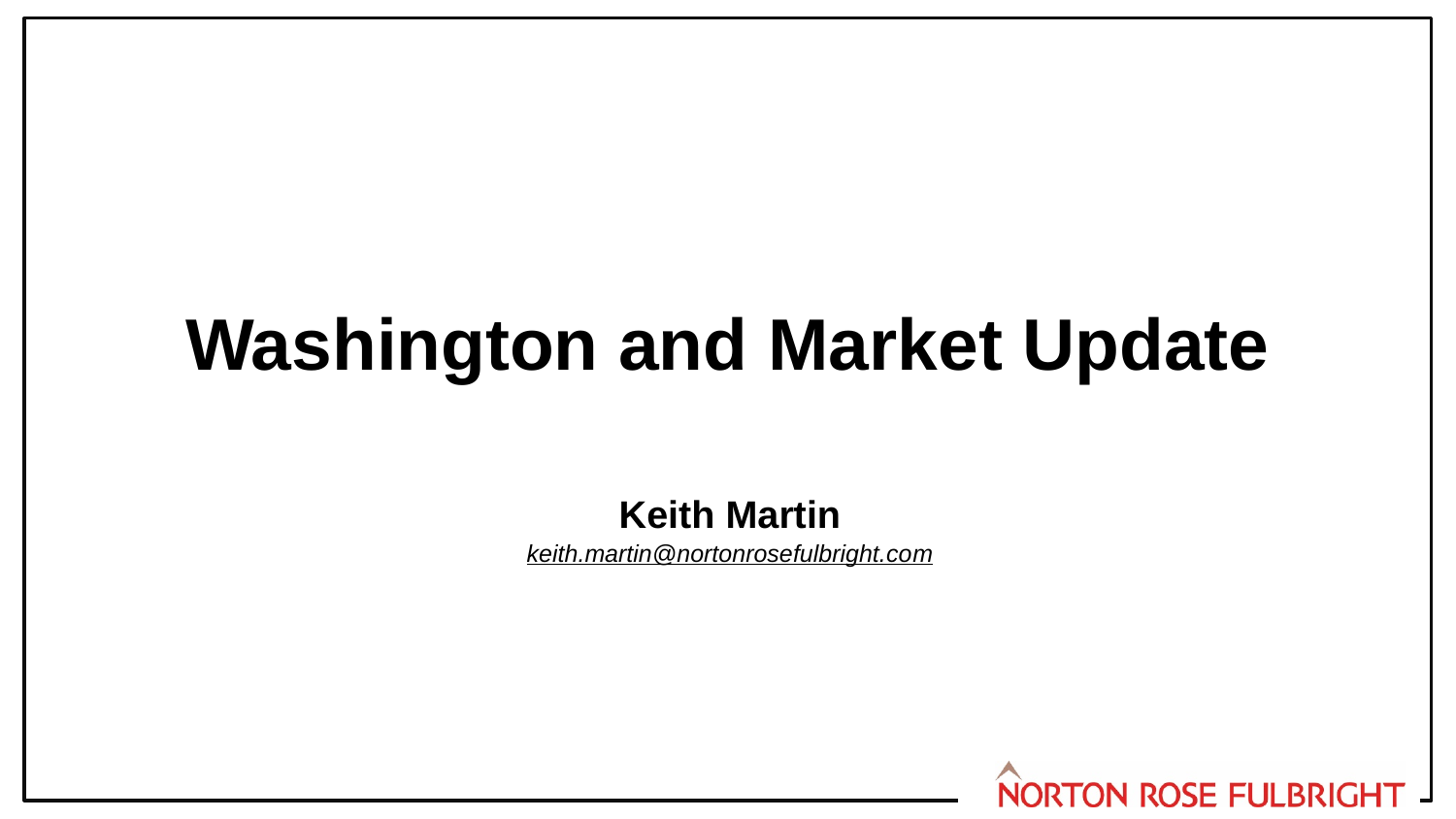

# Washington and Market Update
Keith Martin
keith.martin@nortonrosefulbright.com